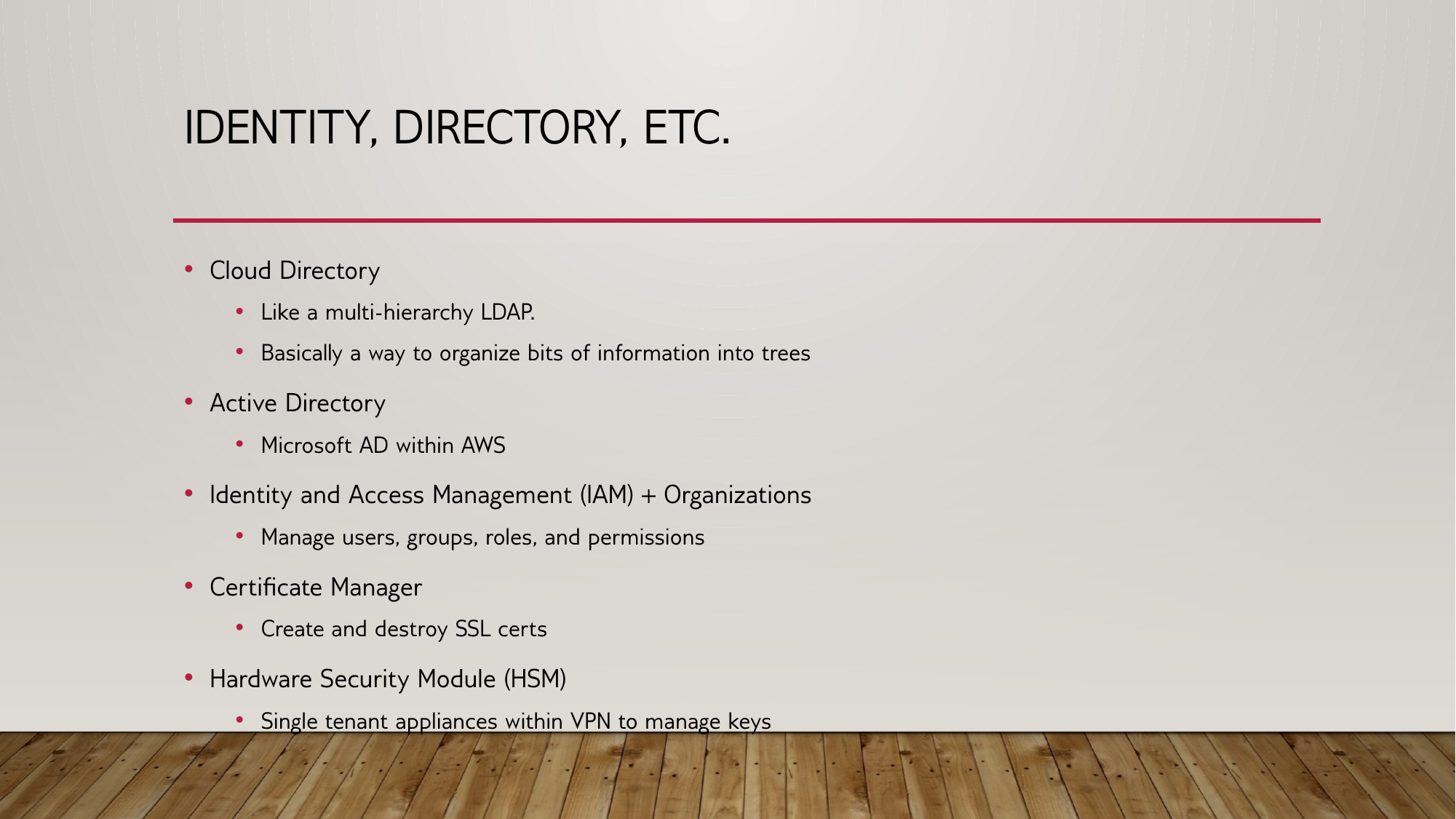

# Identity, Directory, Etc.
Cloud Directory
Like a multi-hierarchy LDAP.
Basically a way to organize bits of information into trees
Active Directory
Microsoft AD within AWS
Identity and Access Management (IAM) + Organizations
Manage users, groups, roles, and permissions
Certificate Manager
Create and destroy SSL certs
Hardware Security Module (HSM)
Single tenant appliances within VPN to manage keys